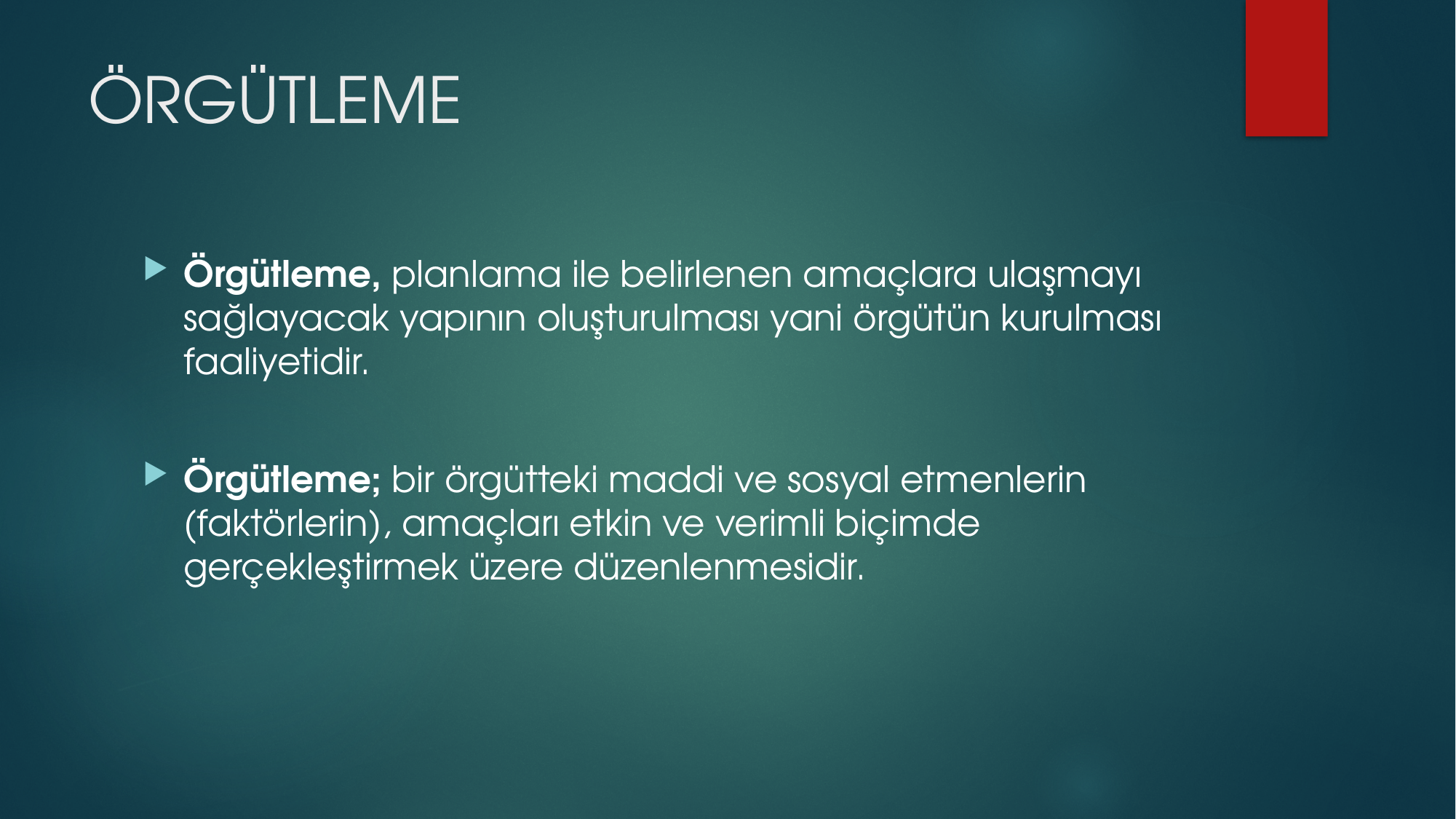

# ÖRGÜTLEME
Örgütleme, planlama ile belirlenen amaçlara ulaşmayı sağlayacak yapının oluşturulması yani örgütün kurulması faaliyetidir.

Örgütleme; bir örgütteki maddi ve sosyal etmenlerin (faktörlerin), amaçları etkin ve verimli biçimde gerçekleştirmek üzere düzenlenmesidir.